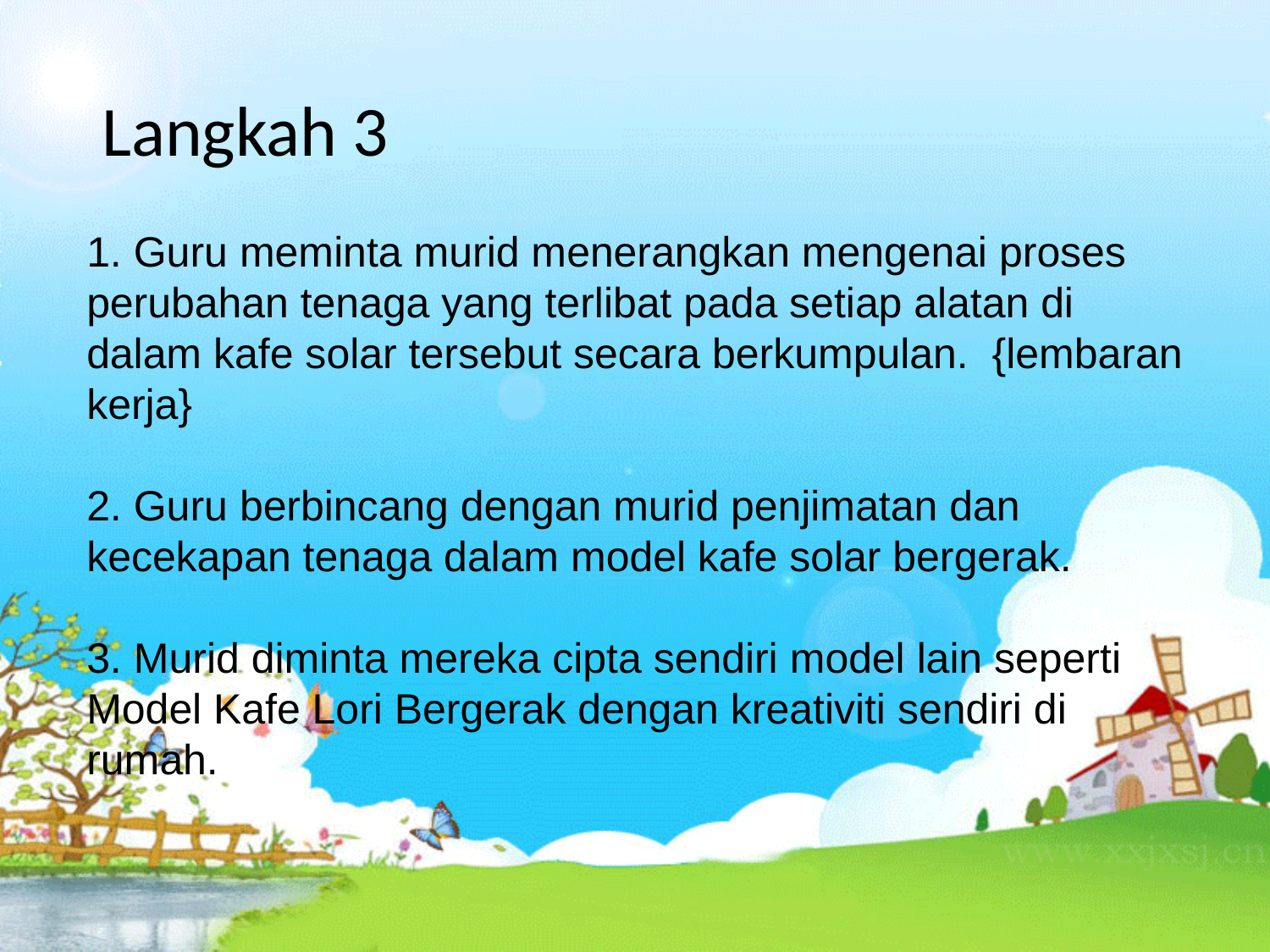

Langkah 3
1. Guru meminta murid menerangkan mengenai proses perubahan tenaga yang terlibat pada setiap alatan di dalam kafe solar tersebut secara berkumpulan.  {lembaran kerja}

2. Guru berbincang dengan murid penjimatan dan kecekapan tenaga dalam model kafe solar bergerak.

3. Murid diminta mereka cipta sendiri model lain seperti Model Kafe Lori Bergerak dengan kreativiti sendiri di rumah.